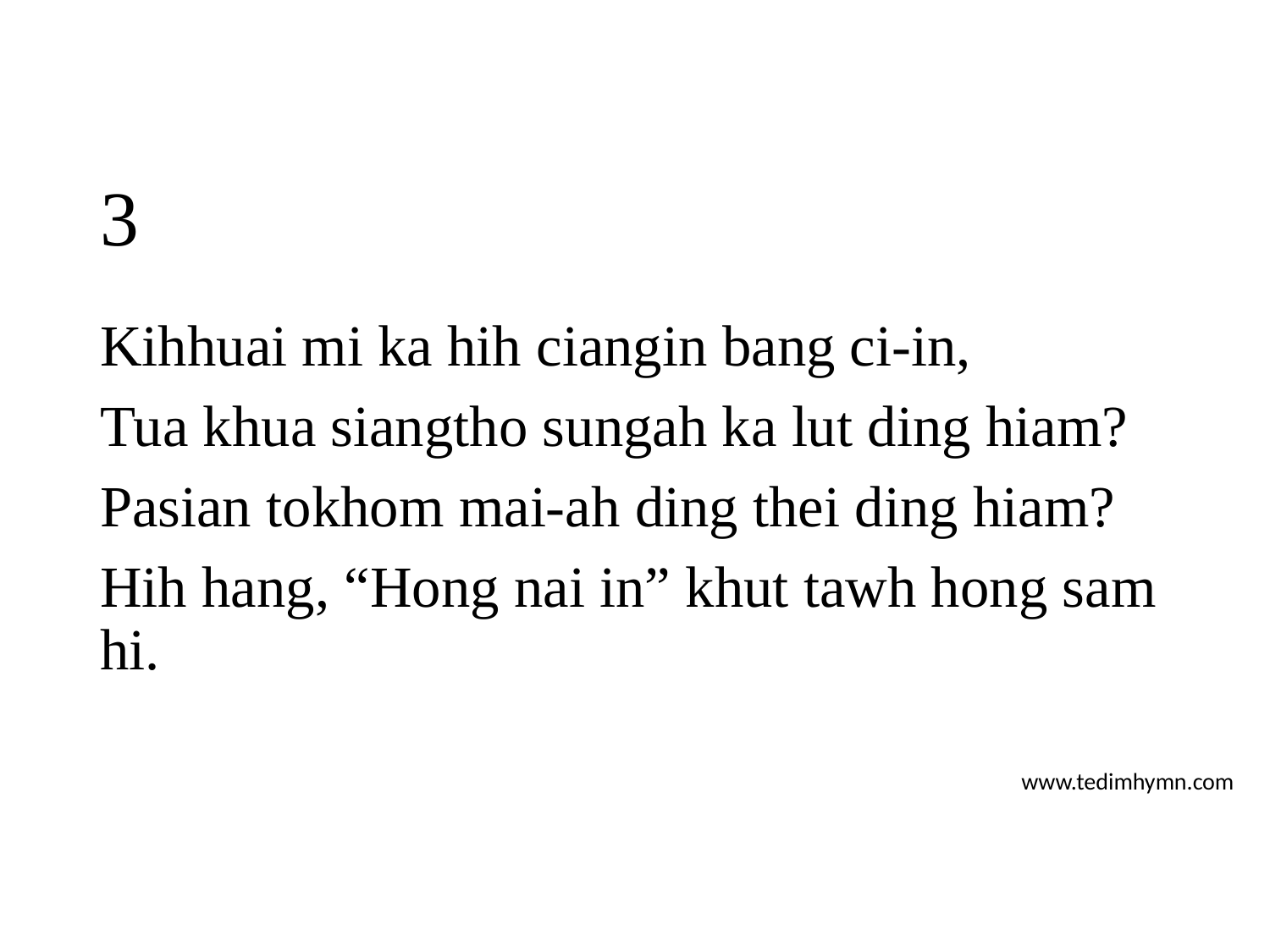

# 3
Kihhuai mi ka hih ciangin bang ci-in,
Tua khua siangtho sungah ka lut ding hiam?
Pasian tokhom mai-ah ding thei ding hiam?
Hih hang, “Hong nai in” khut tawh hong sam hi.
www.tedimhymn.com